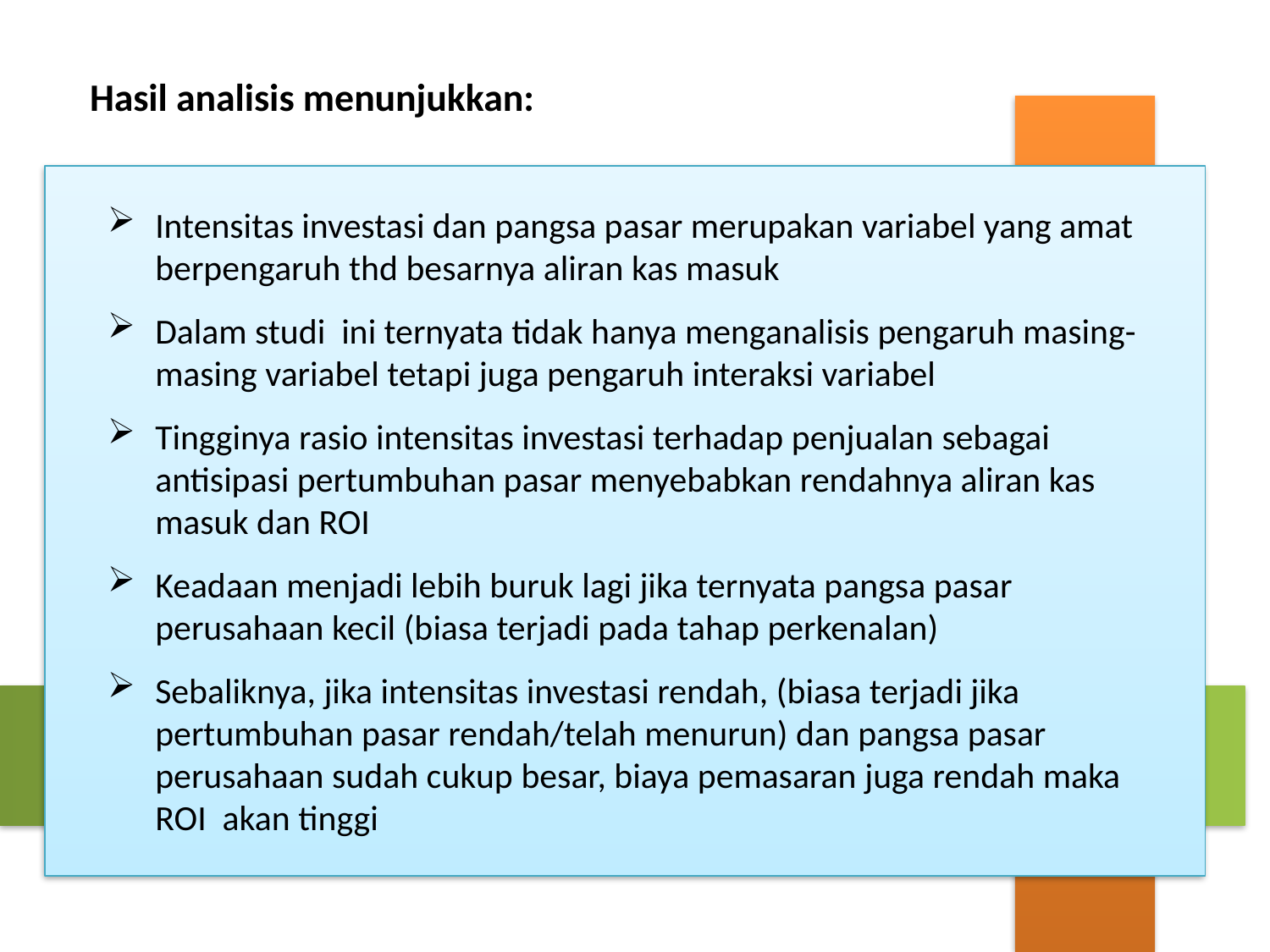

Hasil analisis menunjukkan:

Intensitas investasi dan pangsa pasar merupakan variabel yang amat berpengaruh thd besarnya aliran kas masuk
Dalam studi  ini ternyata tidak hanya menganalisis pengaruh masing-masing variabel tetapi juga pengaruh interaksi variabel
Tingginya rasio intensitas investasi terhadap penjualan sebagai antisipasi pertumbuhan pasar menyebabkan rendahnya aliran kas masuk dan ROI
Keadaan menjadi lebih buruk lagi jika ternyata pangsa pasar perusahaan kecil (biasa terjadi pada tahap perkenalan)
Sebaliknya, jika intensitas investasi rendah, (biasa terjadi jika pertumbuhan pasar rendah/telah menurun) dan pangsa pasar perusahaan sudah cukup besar, biaya pemasaran juga rendah maka ROI  akan tinggi